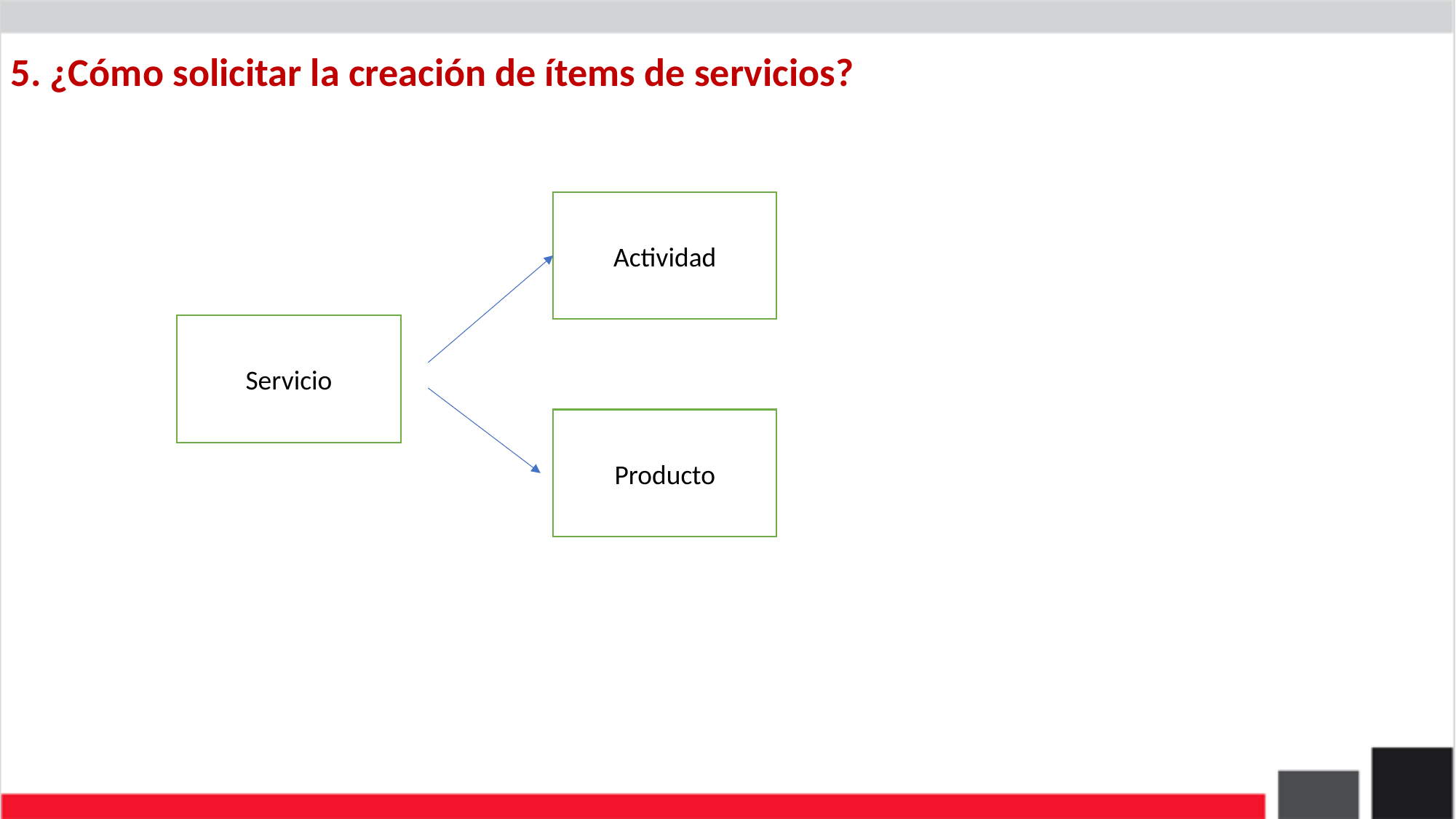

5. ¿Cómo solicitar la creación de ítems de servicios?
Actividad
Servicio
Producto